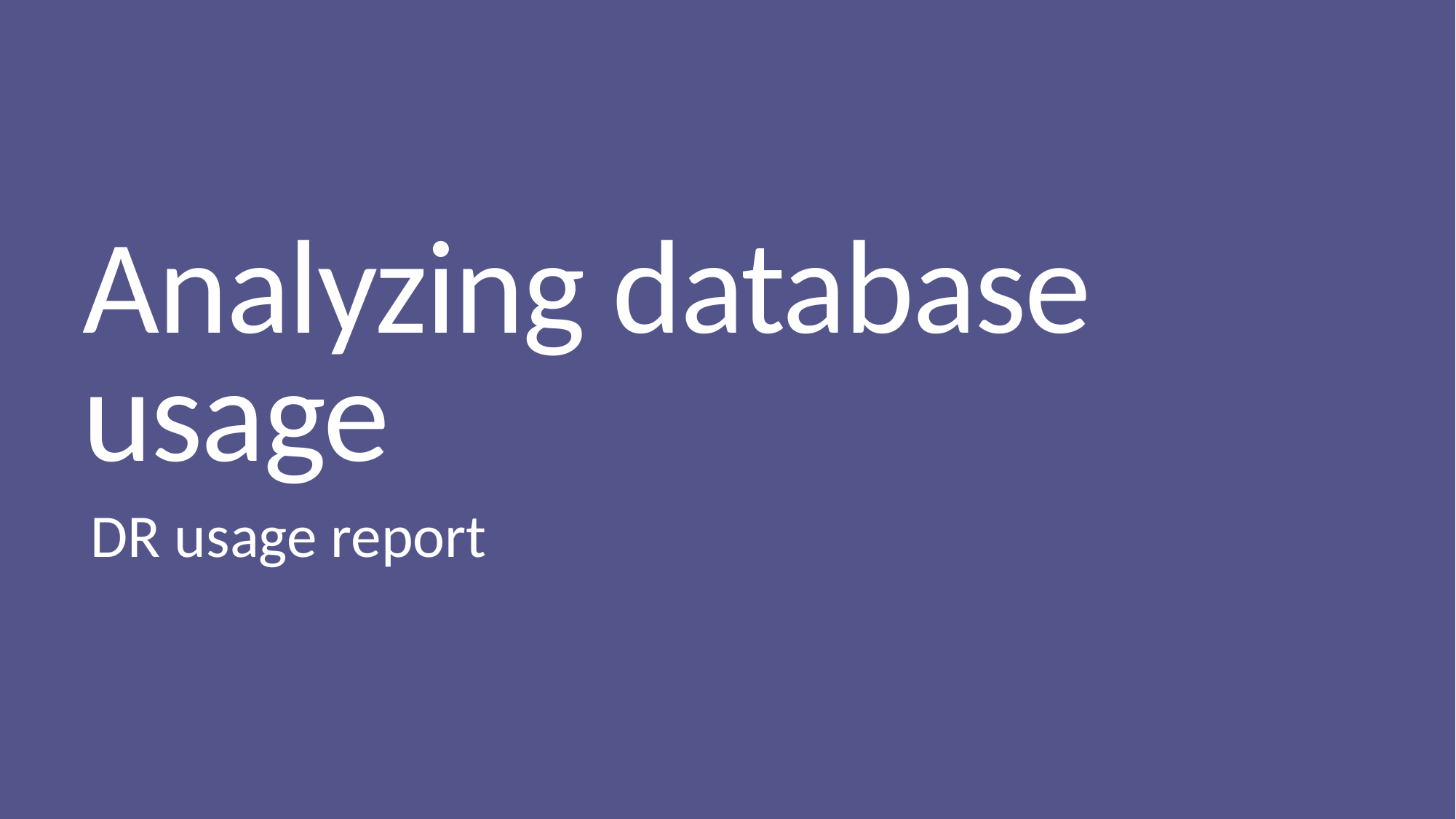

# Analyzing database usage
DR usage report